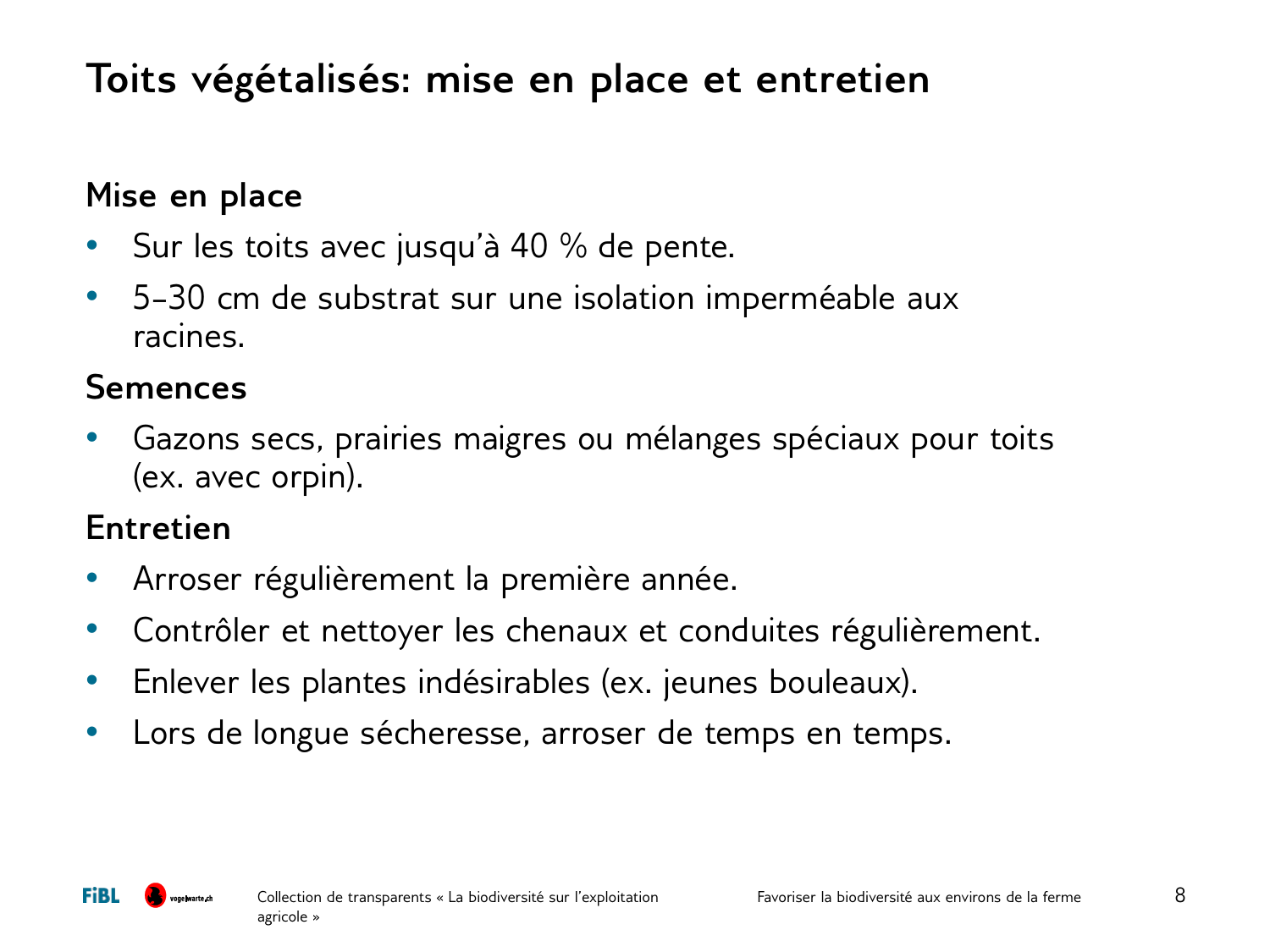

# Toits végétalisés: mise en place et entretien
Mise en place
Sur les toits avec jusqu’à 40 % de pente.
5–30 cm de substrat sur une isolation imperméable aux racines.
Semences
Gazons secs, prairies maigres ou mélanges spéciaux pour toits (ex. avec orpin).
Entretien
Arroser régulièrement la première année.
Contrôler et nettoyer les chenaux et conduites régulièrement.
Enlever les plantes indésirables (ex. jeunes bouleaux).
Lors de longue sécheresse, arroser de temps en temps.
8